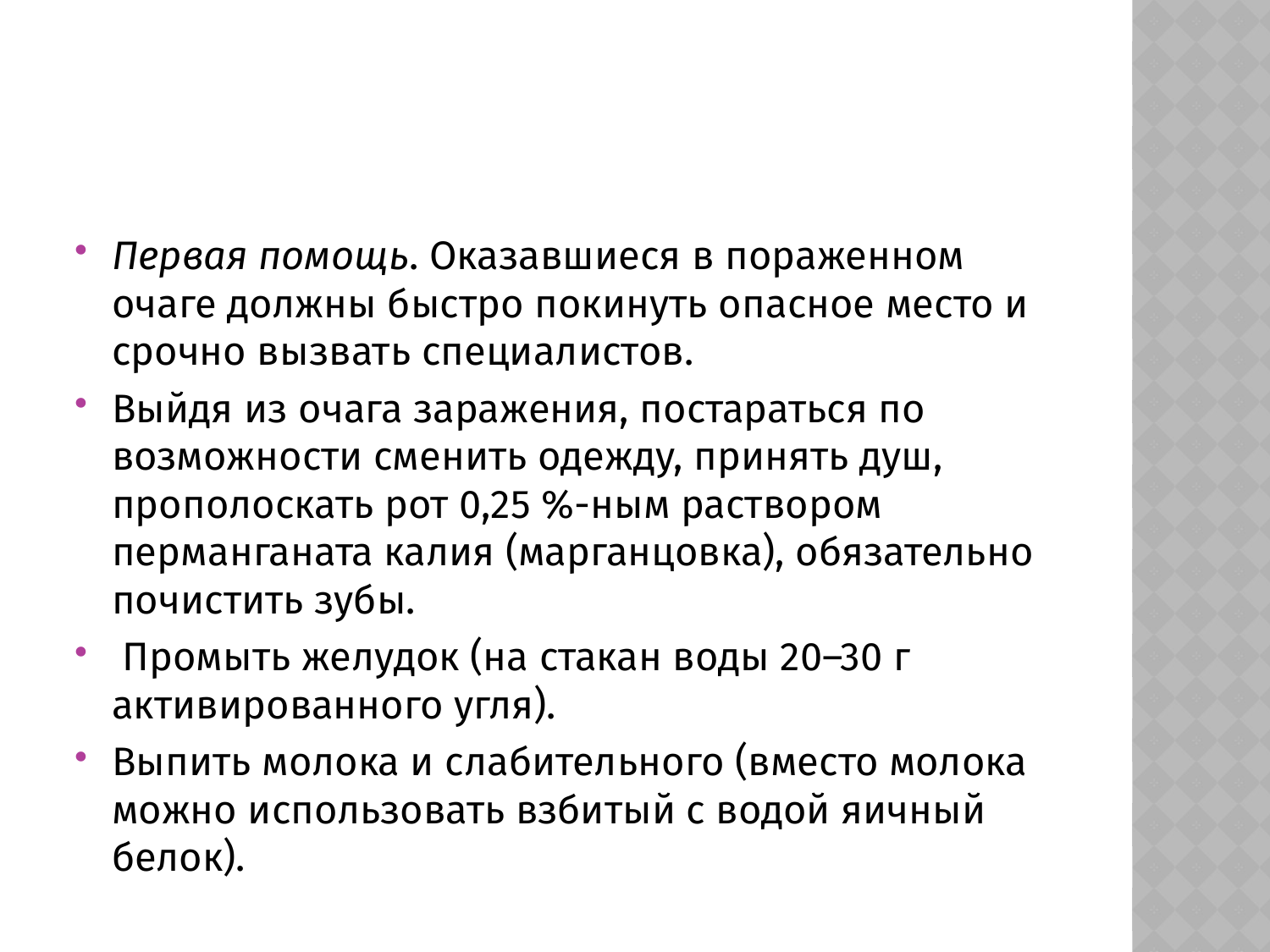

#
Первая помощь. Оказавшиеся в пораженном очаге должны быстро покинуть опасное место и срочно вызвать специалистов.
Выйдя из очага заражения, постараться по возможности сменить одежду, принять душ, прополоскать рот 0,25 %-ным раствором перманганата калия (марганцовка), обязательно почистить зубы.
 Промыть желудок (на стакан воды 20–30 г активированного угля).
Выпить молока и слабительного (вместо молока можно использовать взбитый с водой яичный белок).